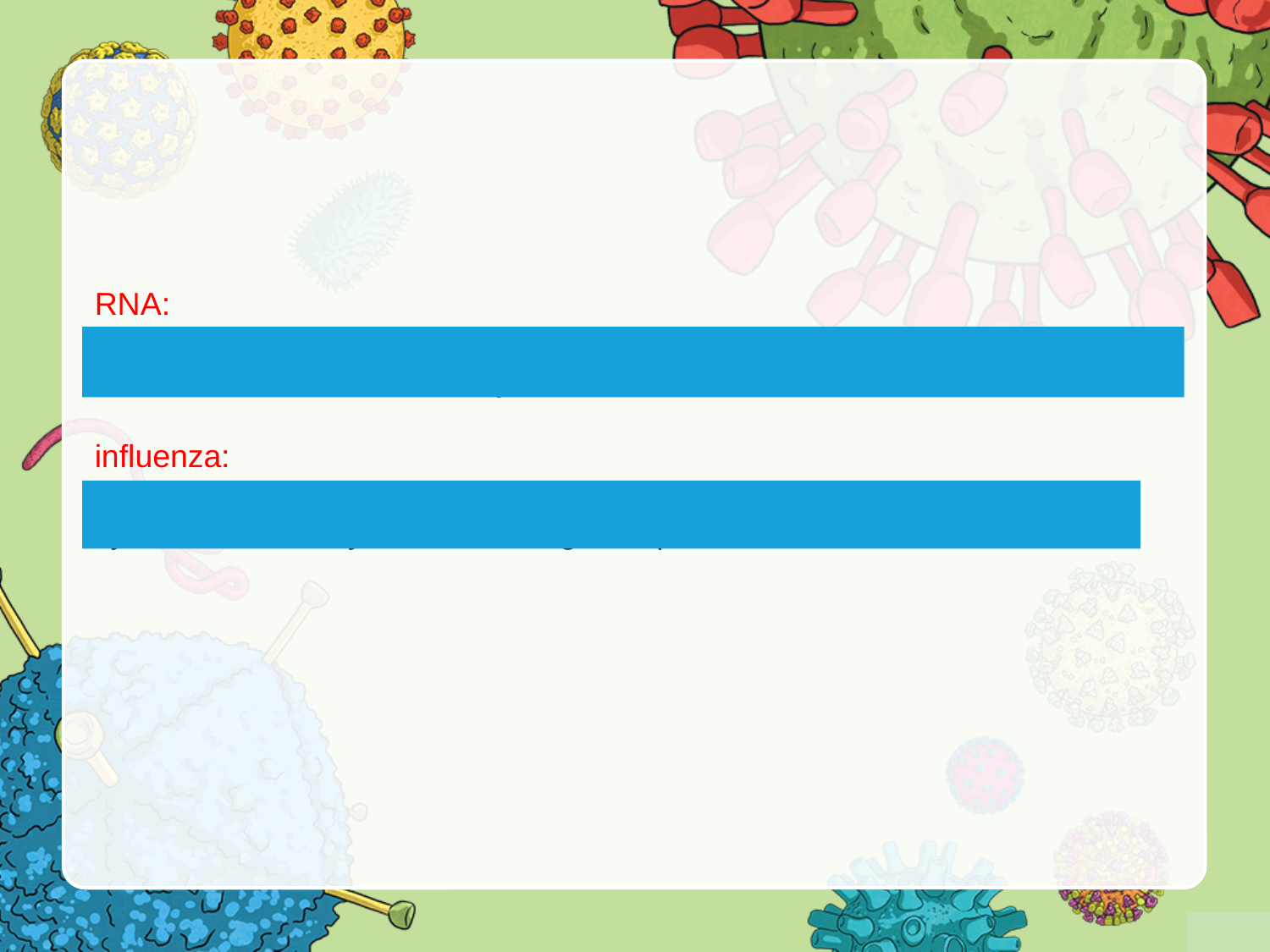

RNA:
a nucleic acid found in all living cells; most cells contain both RNA and DNA, but some viruses contain only RNA

influenza:
an illness caused by a virus, often known as flu; it affects the respiratory system and usually results in a high temperature